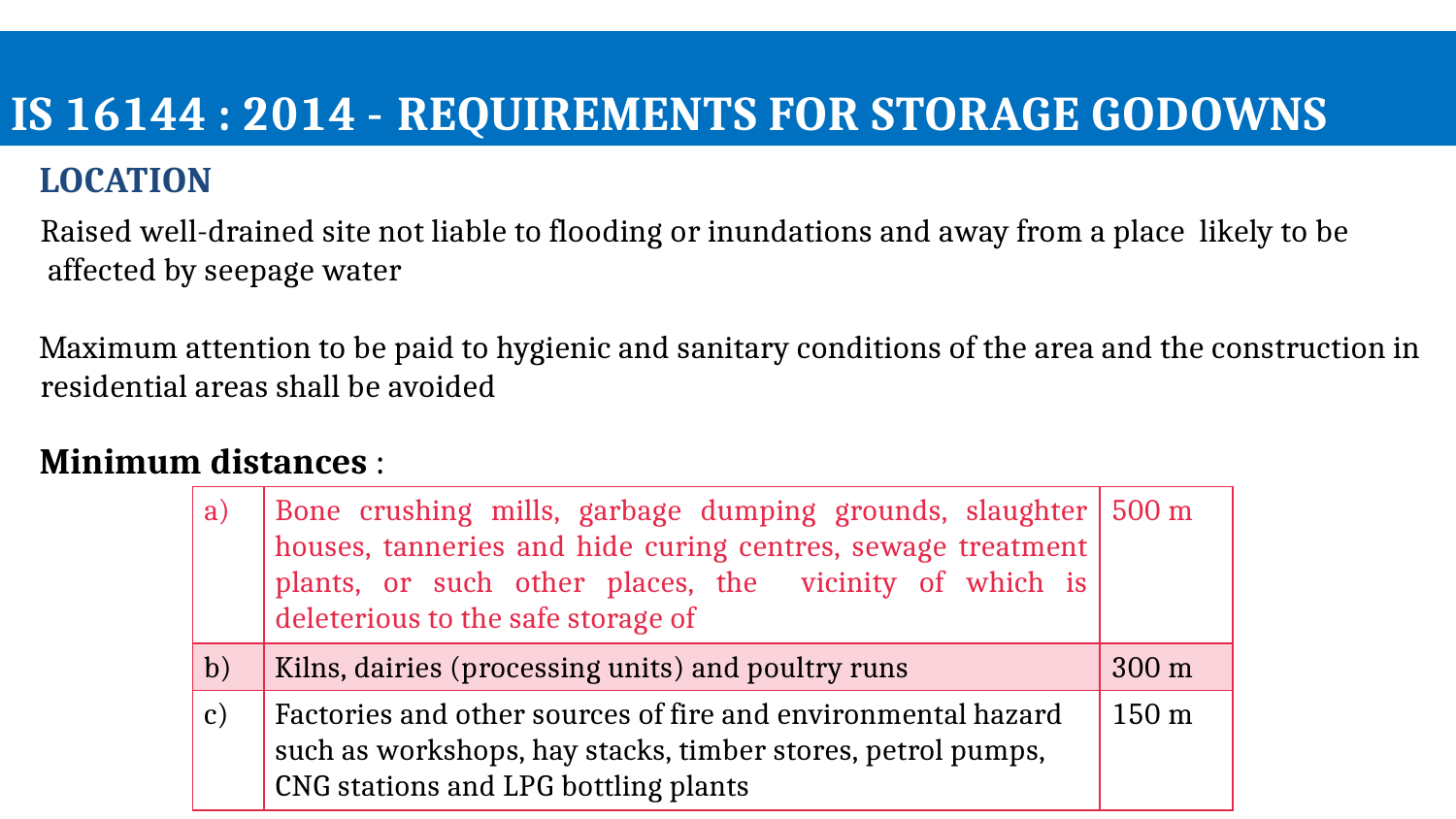

IS 16144 : 2014 - REQUIREMENTS FOR STORAGE GODOWNS
LOCATION
Raised well-drained site not liable to flooding or inundations and away from a place  likely to be            affected by seepage water

Maximum attention to be paid to hygienic and sanitary conditions of the area and the construction in residential areas shall be avoided
Minimum distances :
| a) | Bone crushing mills, garbage dumping grounds, slaughter houses, tanneries and hide curing centres, sewage treatment plants, or such other places, the vicinity of which is deleterious to the safe storage of | 500 m |
| --- | --- | --- |
| b) | Kilns, dairies (processing units) and poultry runs | 300 m |
| c) | Factories and other sources of fire and environmental hazard such as workshops, hay stacks, timber stores, petrol pumps, CNG stations and LPG bottling plants | 150 m |